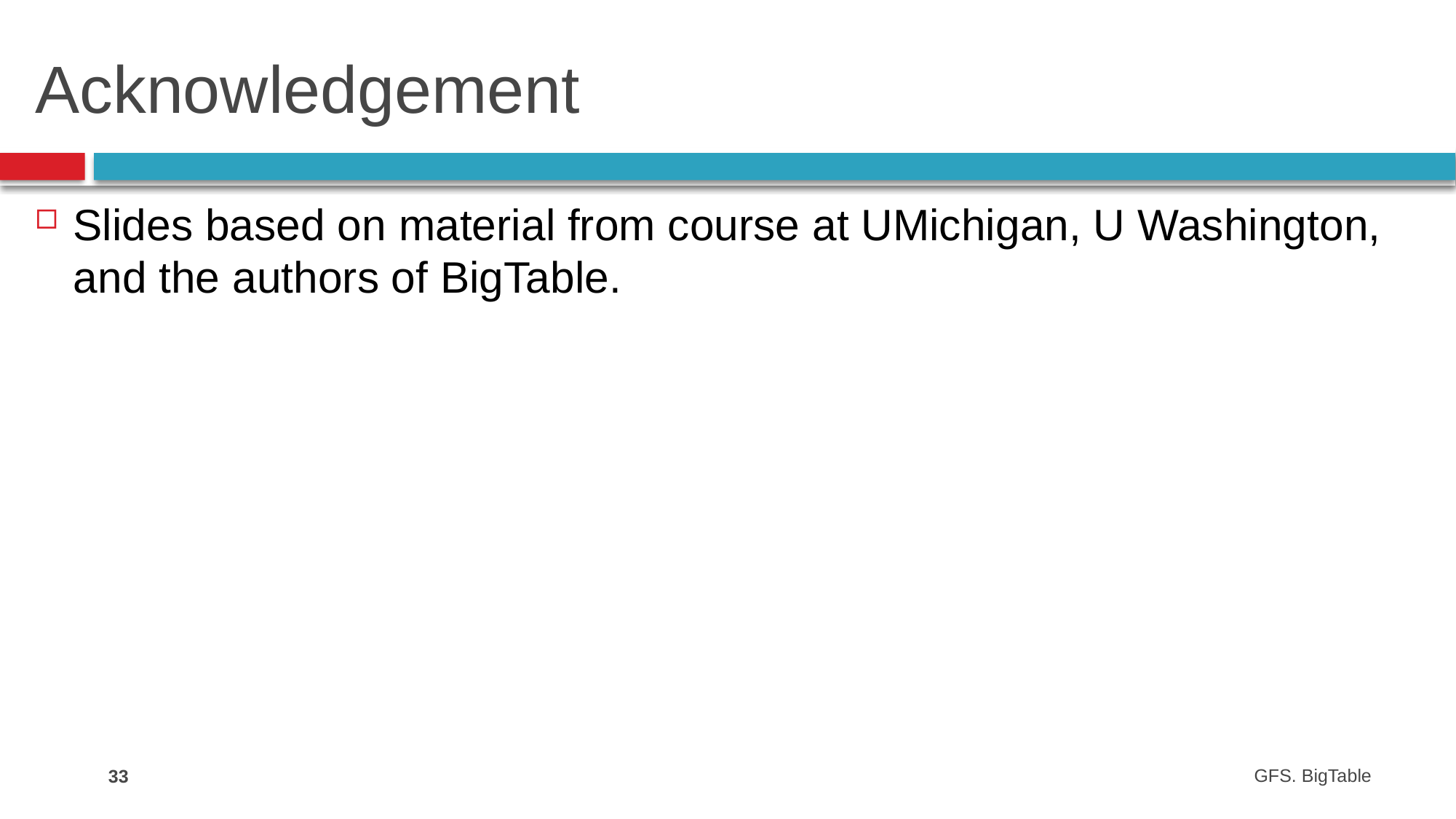

# Acknowledgement
Slides based on material from course at UMichigan, U Washington, and the authors of BigTable.
33
GFS. BigTable